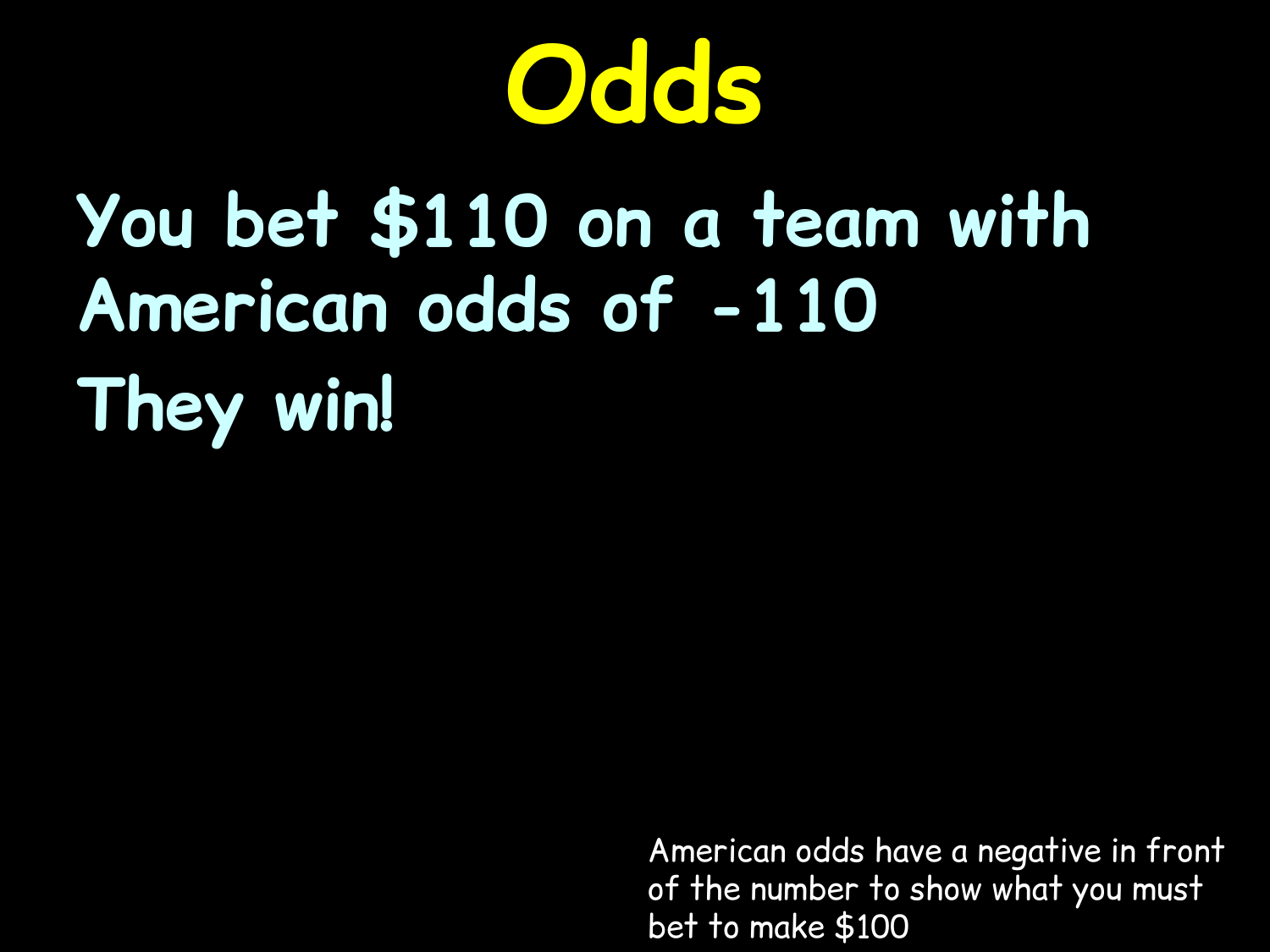

# Odds
You bet $110 on a team with American odds of -110
They win!
American odds have a negative in front of the number to show what you must bet to make $100